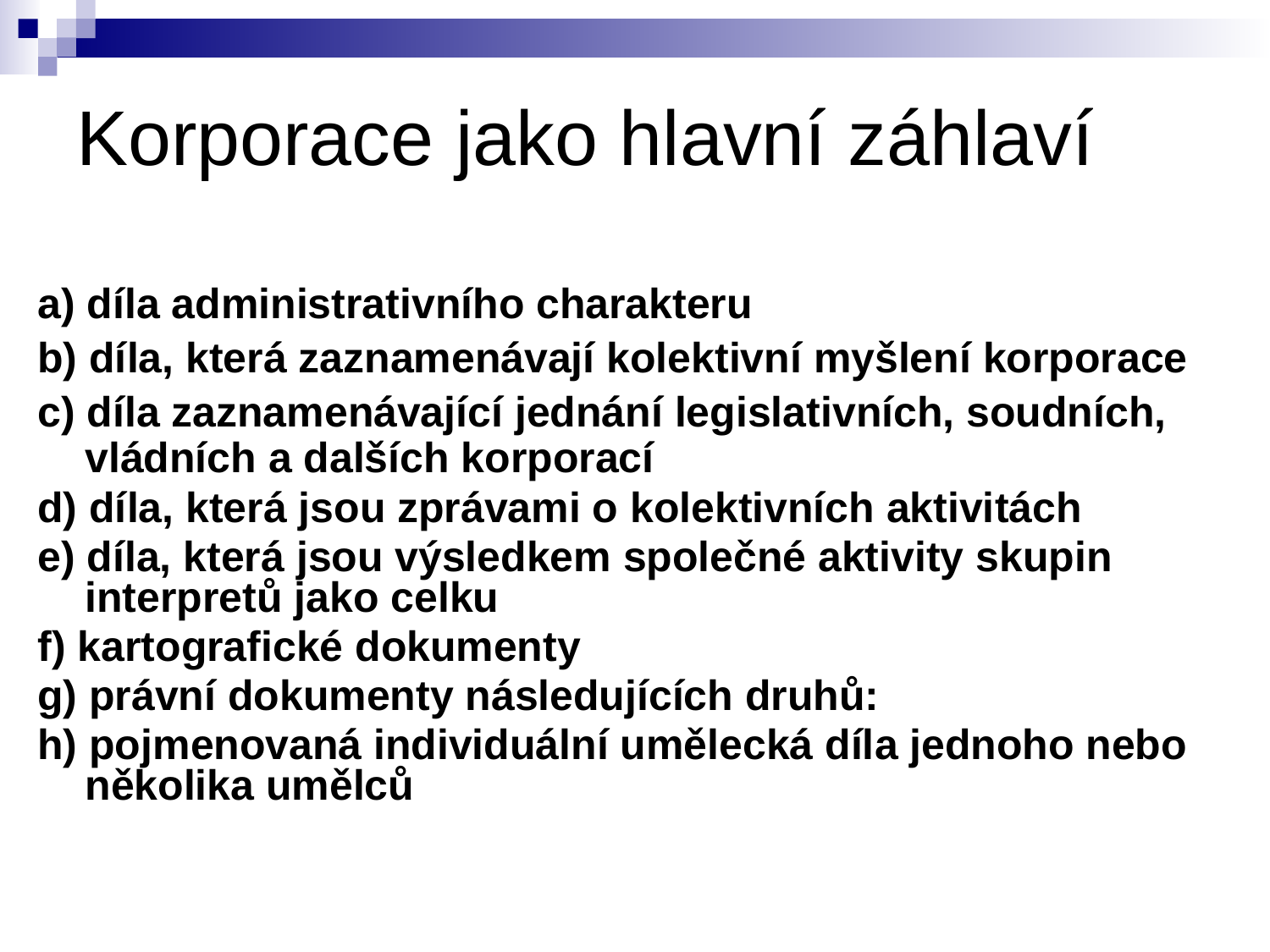

# Korporace jako hlavní záhlaví
a) díla administrativního charakteru
b) díla, která zaznamenávají kolektivní myšlení korporace
c) díla zaznamenávající jednání legislativních, soudních, vládních a dalších korporací
d) díla, která jsou zprávami o kolektivních aktivitách
e) díla, která jsou výsledkem společné aktivity skupin interpretů jako celku
f) kartografické dokumenty
g) právní dokumenty následujících druhů:
h) pojmenovaná individuální umělecká díla jednoho nebo několika umělců